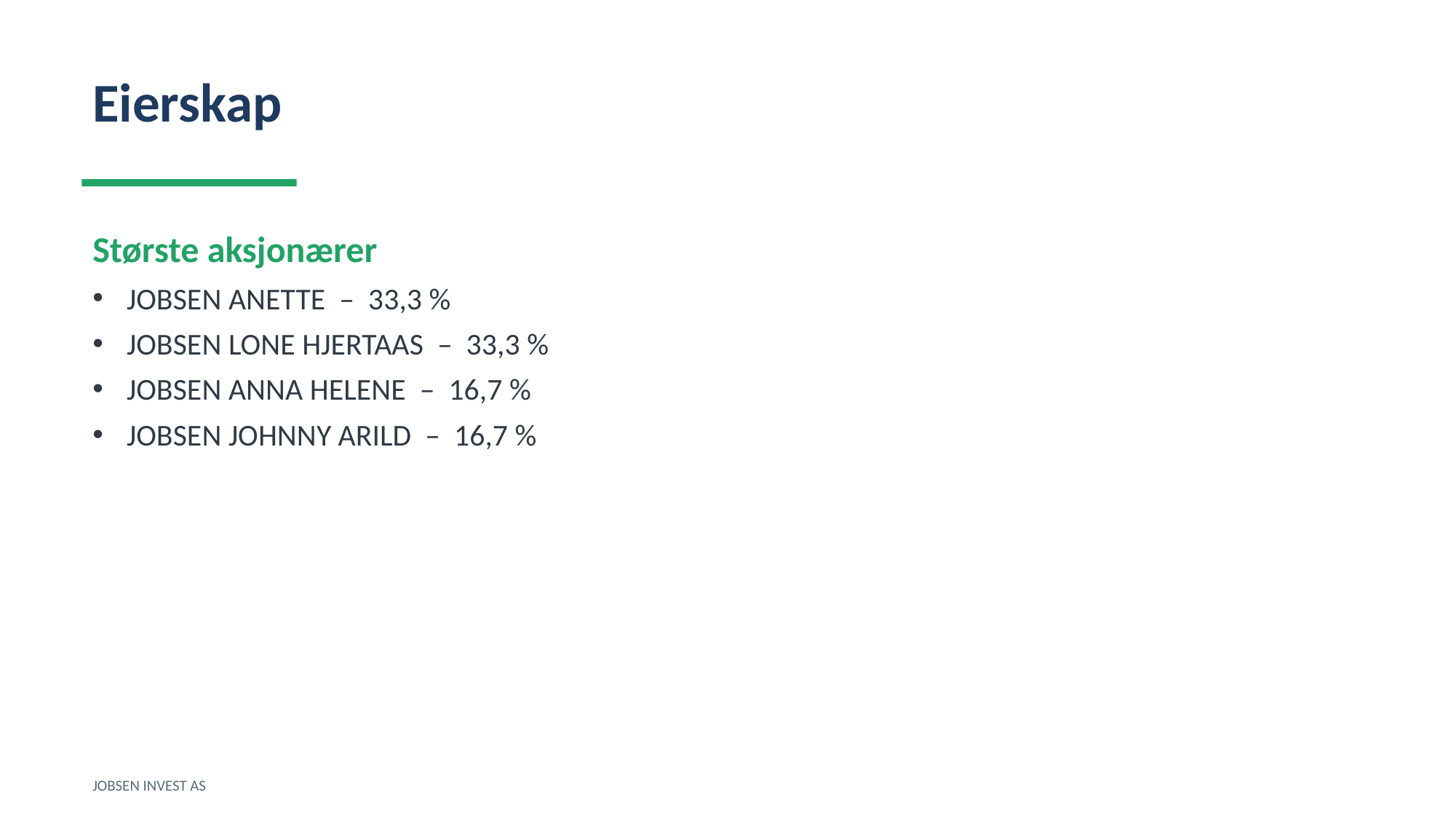

Eierskap

Største aksjonærer
JOBSEN ANETTE  –  33,3 %
JOBSEN LONE HJERTAAS  –  33,3 %
JOBSEN ANNA HELENE  –  16,7 %
JOBSEN JOHNNY ARILD  –  16,7 %
JOBSEN INVEST AS